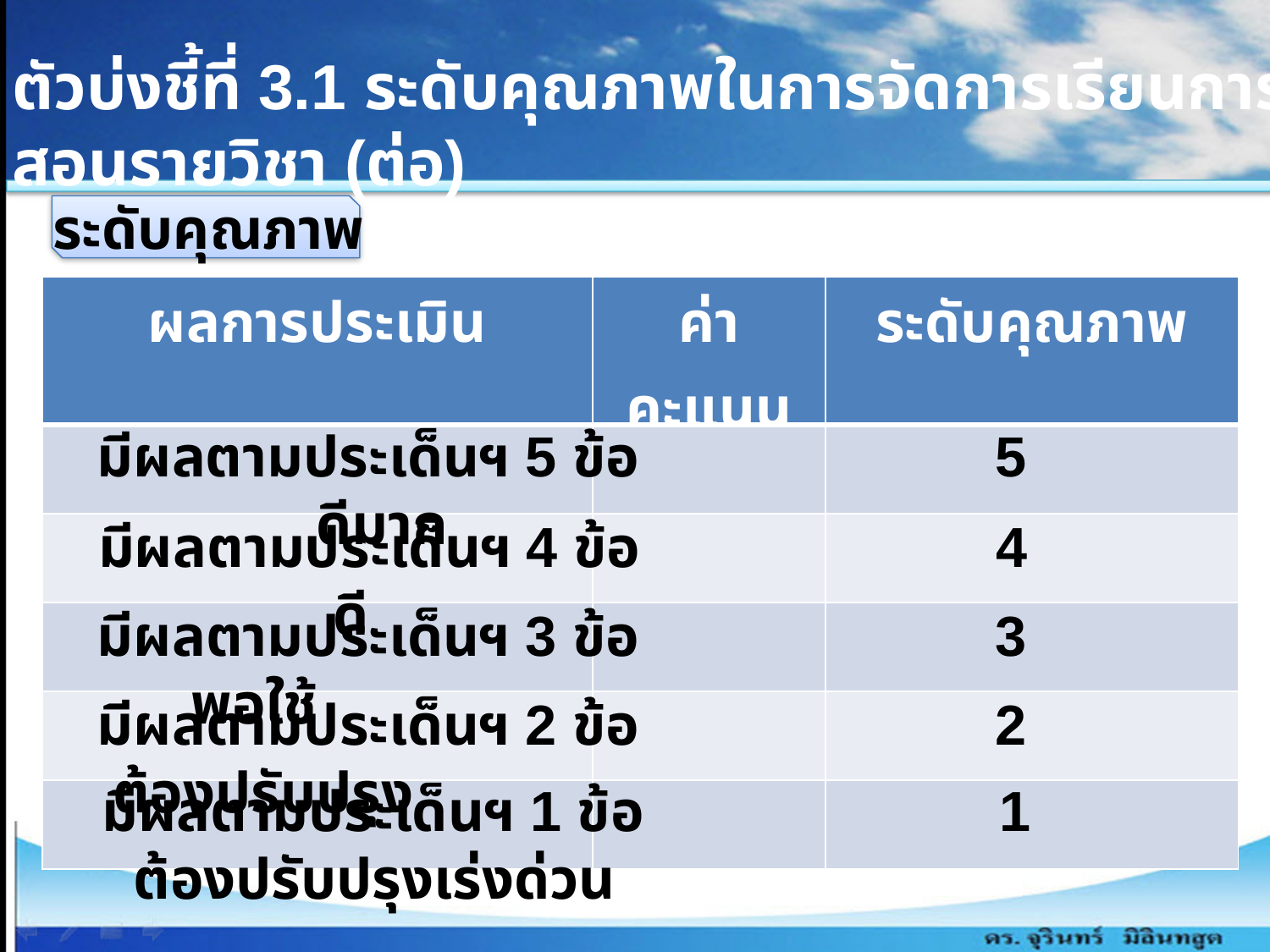

ตัวบ่งชี้ที่ 3.1 ระดับคุณภาพในการจัดการเรียนการสอนรายวิชา (ต่อ)
ระดับคุณภาพ

| ผลการประเมิน | ค่าคะแนน | ระดับคุณภาพ |
| --- | --- | --- |
|  |  |  |
|  |  |  |
|  |  |  |
|  |  |  |
|  |  |  |
มีผลตามประเด็นฯ 5 ข้อ	                  5	                 ดีมาก
มีผลตามประเด็นฯ 4 ข้อ	                  4	                  ดี
มีผลตามประเด็นฯ 3 ข้อ	                  3	                พอใช้
มีผลตามประเด็นฯ 2 ข้อ	                  2	             ต้องปรับปรุง
มีผลตามประเด็นฯ 1 ข้อ	                  1	          ต้องปรับปรุงเร่งด่วน